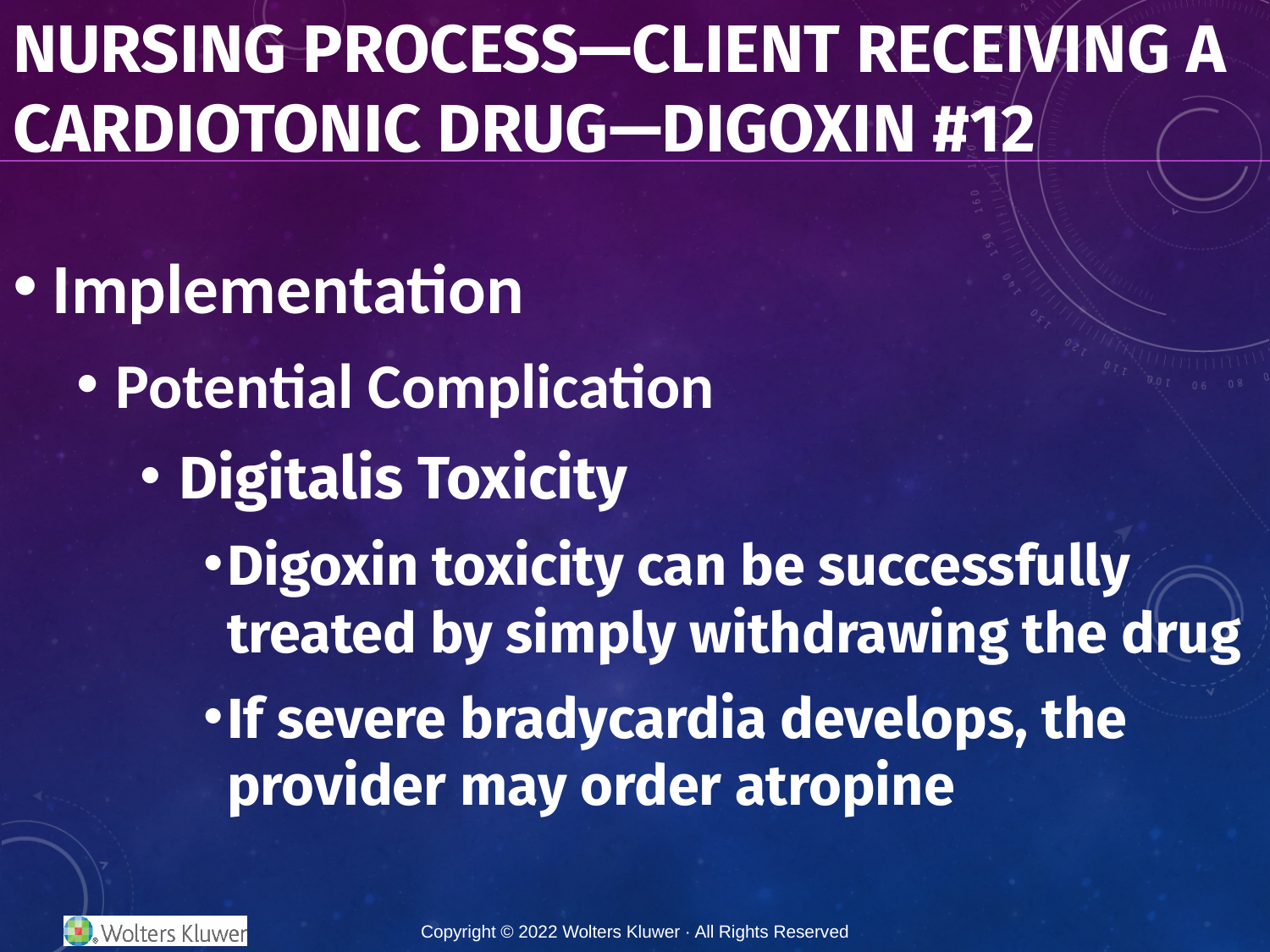

# Nursing Process—Client Receiving a Cardiotonic Drug—Digoxin #12
Implementation
Potential Complication
Digitalis Toxicity
Digoxin toxicity can be successfully treated by simply withdrawing the drug
If severe bradycardia develops, the provider may order atropine